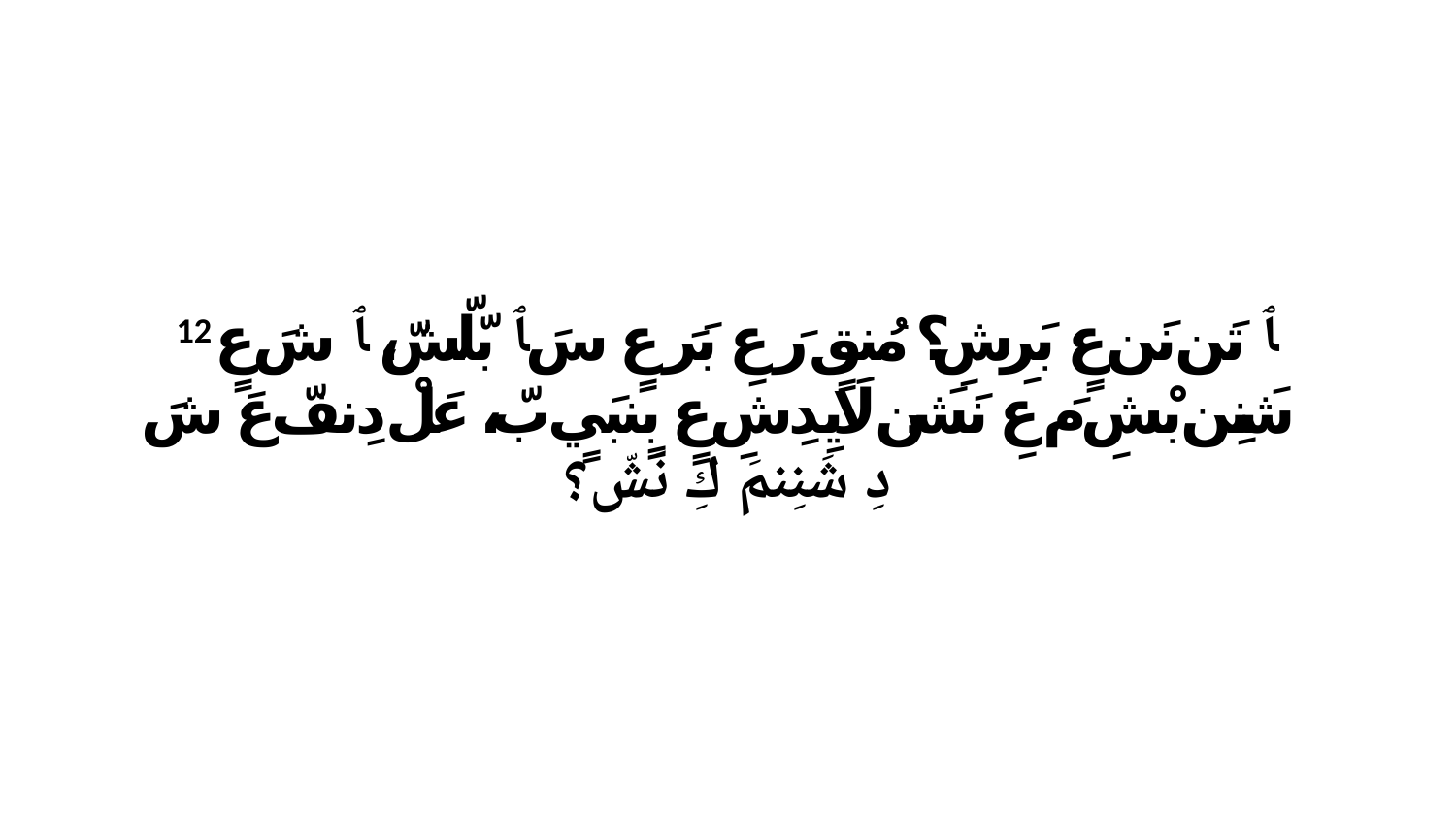

12 ﭑ تَن نَن عٍ بَرِشِ؟ مُنقٍ رَ عِ بَرَ عٍ سَ ﭑ بّلّشّ، ﭑ شَ عٍ شَنِن بْشِ مَ عِ نَشَن لَايِدِشِ عٍ بٍنبَيٍ بّ، عَلْ دِنفّ عَ شَ دِ شَنِنمَ كِ نَشّ؟